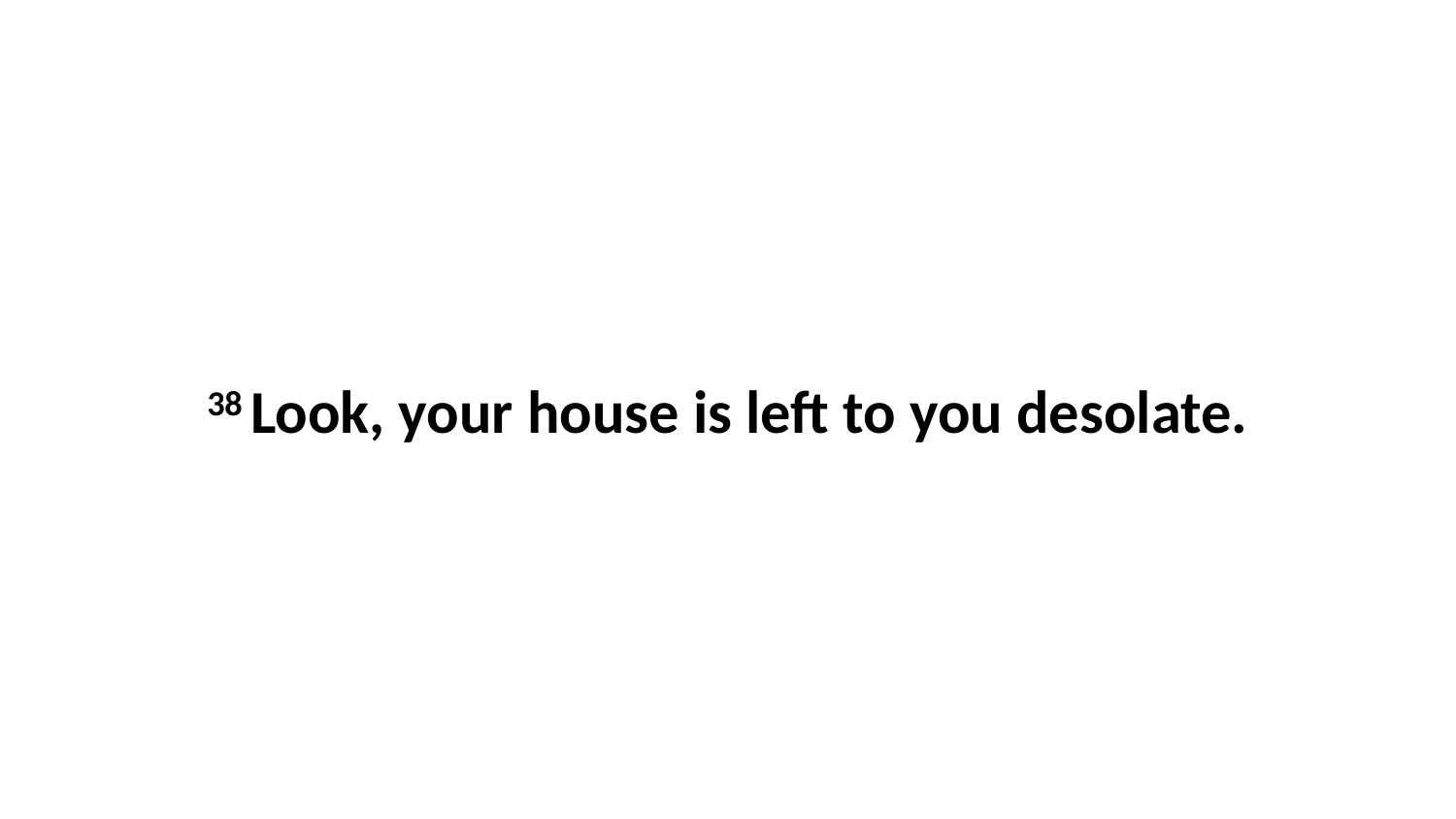

38 Look, your house is left to you desolate.